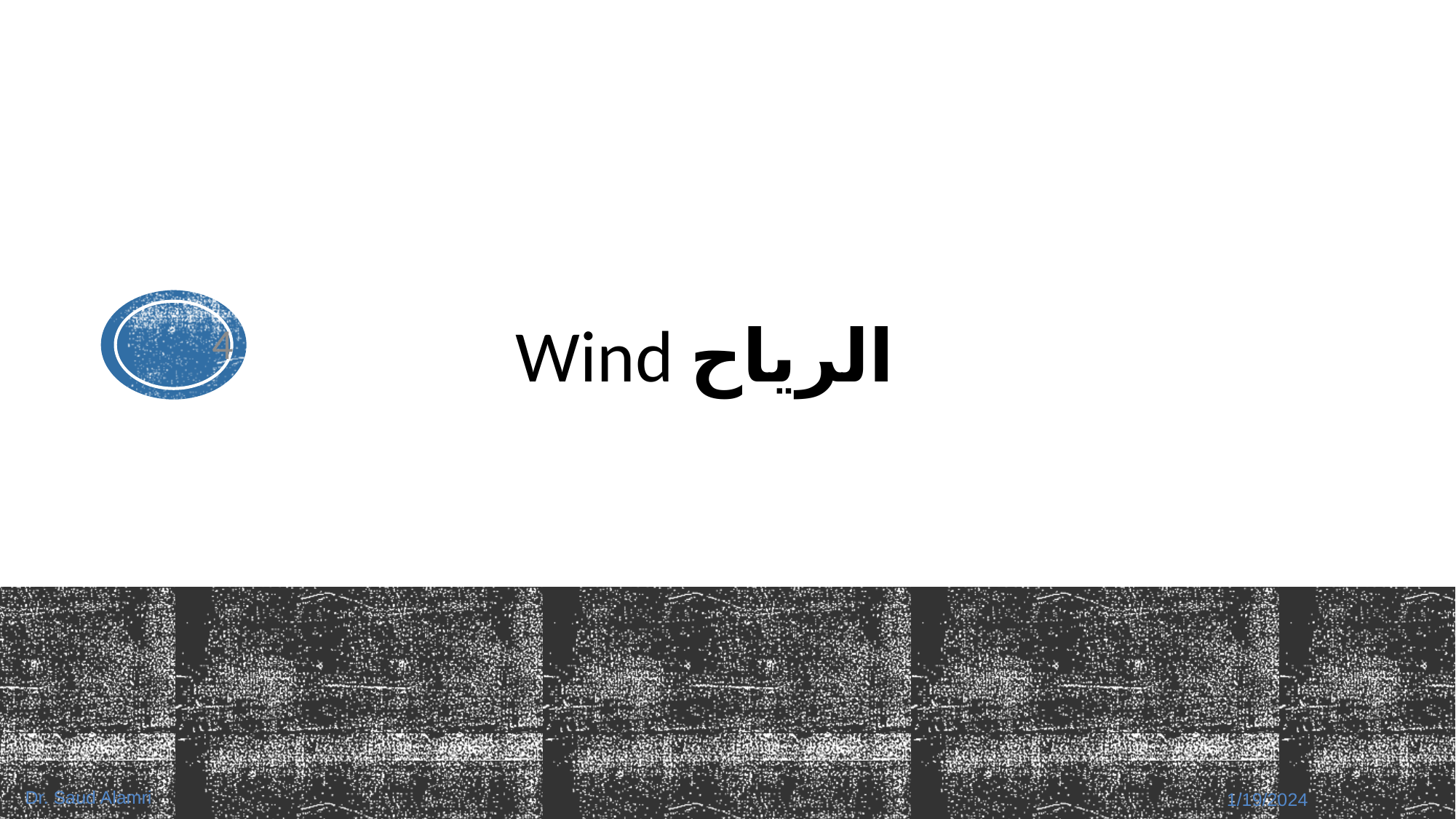

Wind الرياح
4
Dr. Saud Alamri
1/19/2024